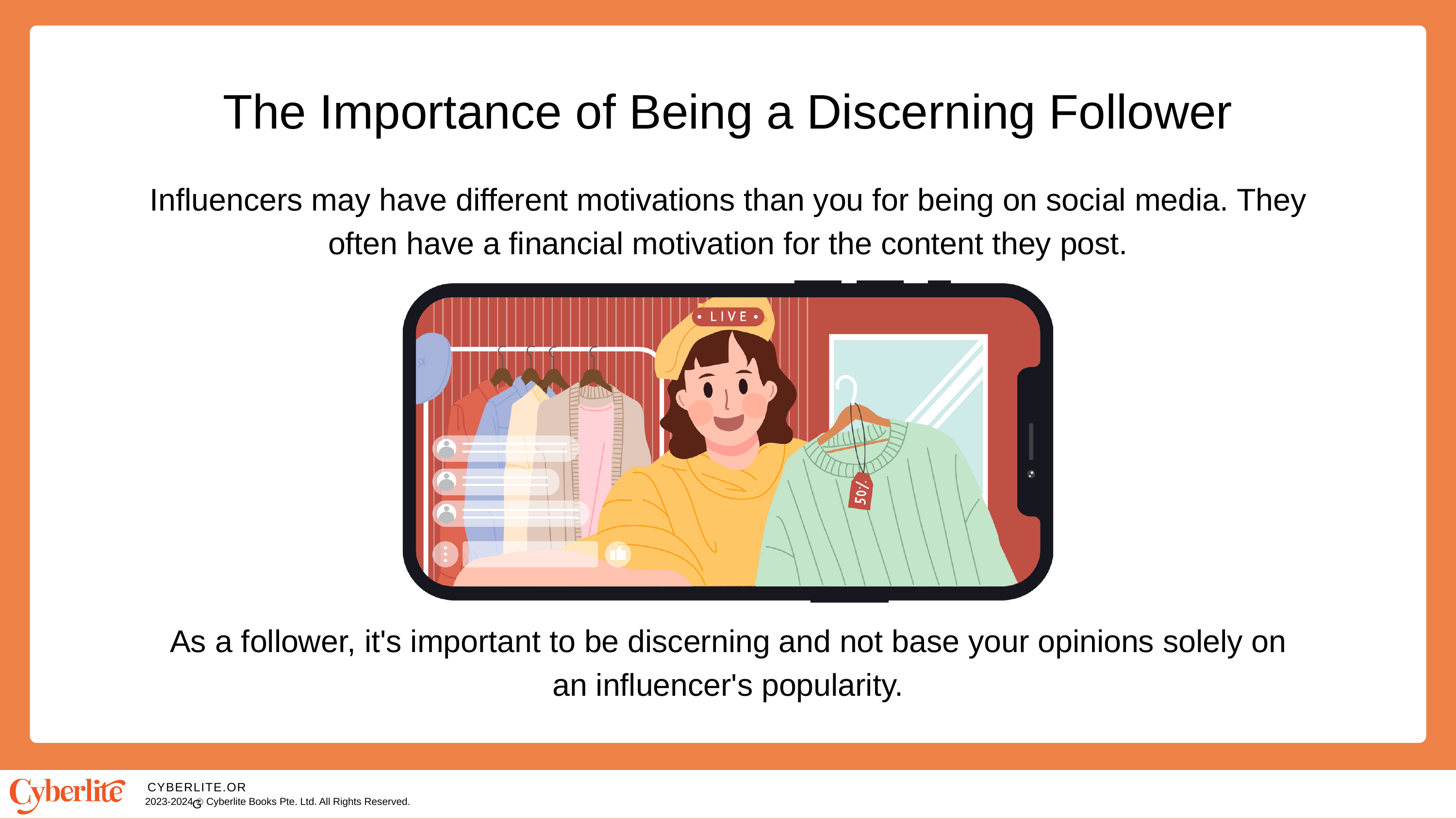

The Importance of Being a Discerning Follower
Influencers may have different motivations than you for being on social media. They often have a financial motivation for the content they post.

As a follower, it's important to be discerning and not base your opinions solely on an influencer's popularity.

CYBERLITE.ORG
2023-2024 Ⓒ Cyberlite Books Pte. Ltd. All Rights Reserved.